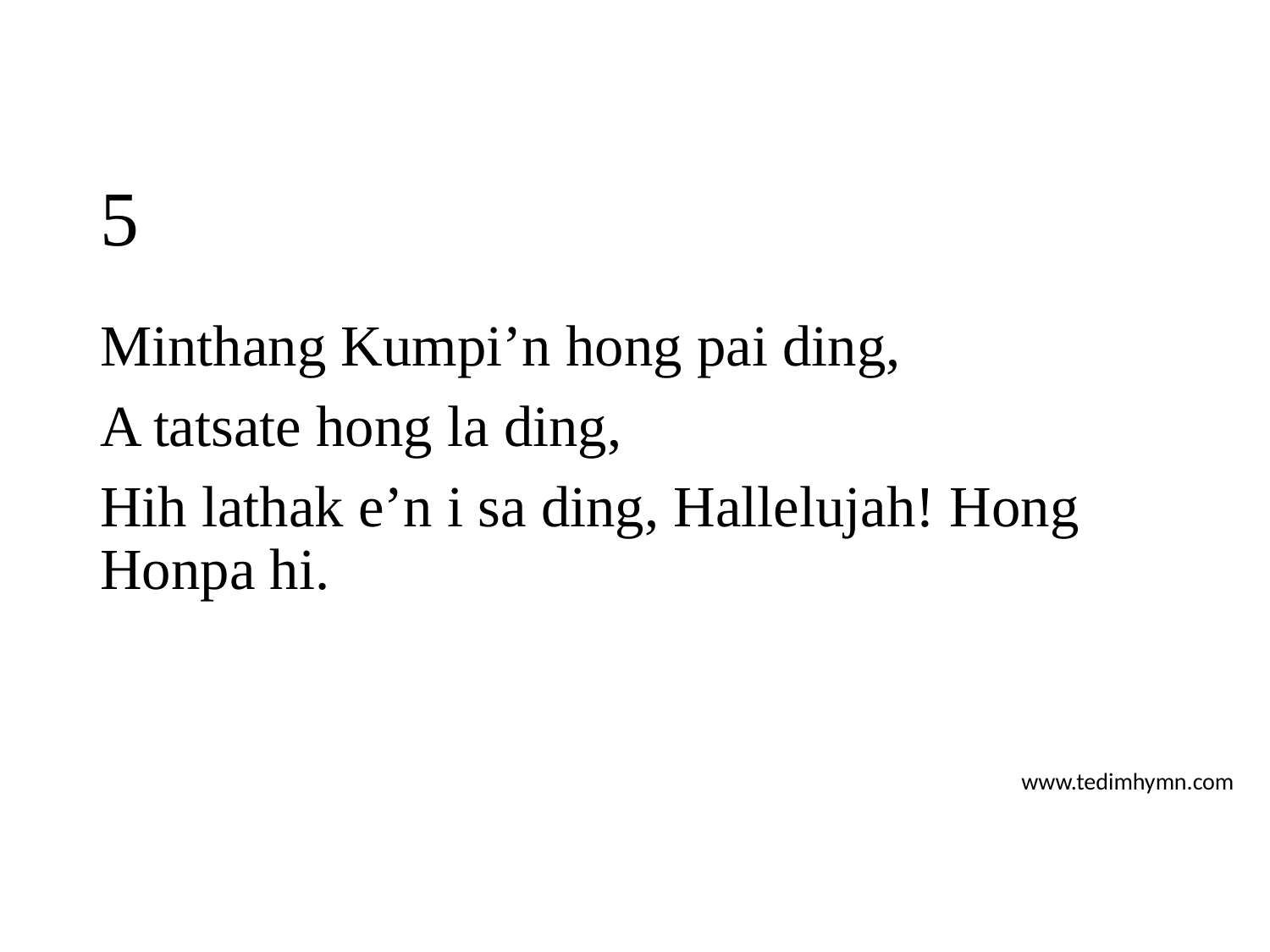

# 5
Minthang Kumpi’n hong pai ding,
A tatsate hong la ding,
Hih lathak e’n i sa ding, Hallelujah! Hong Honpa hi.
www.tedimhymn.com